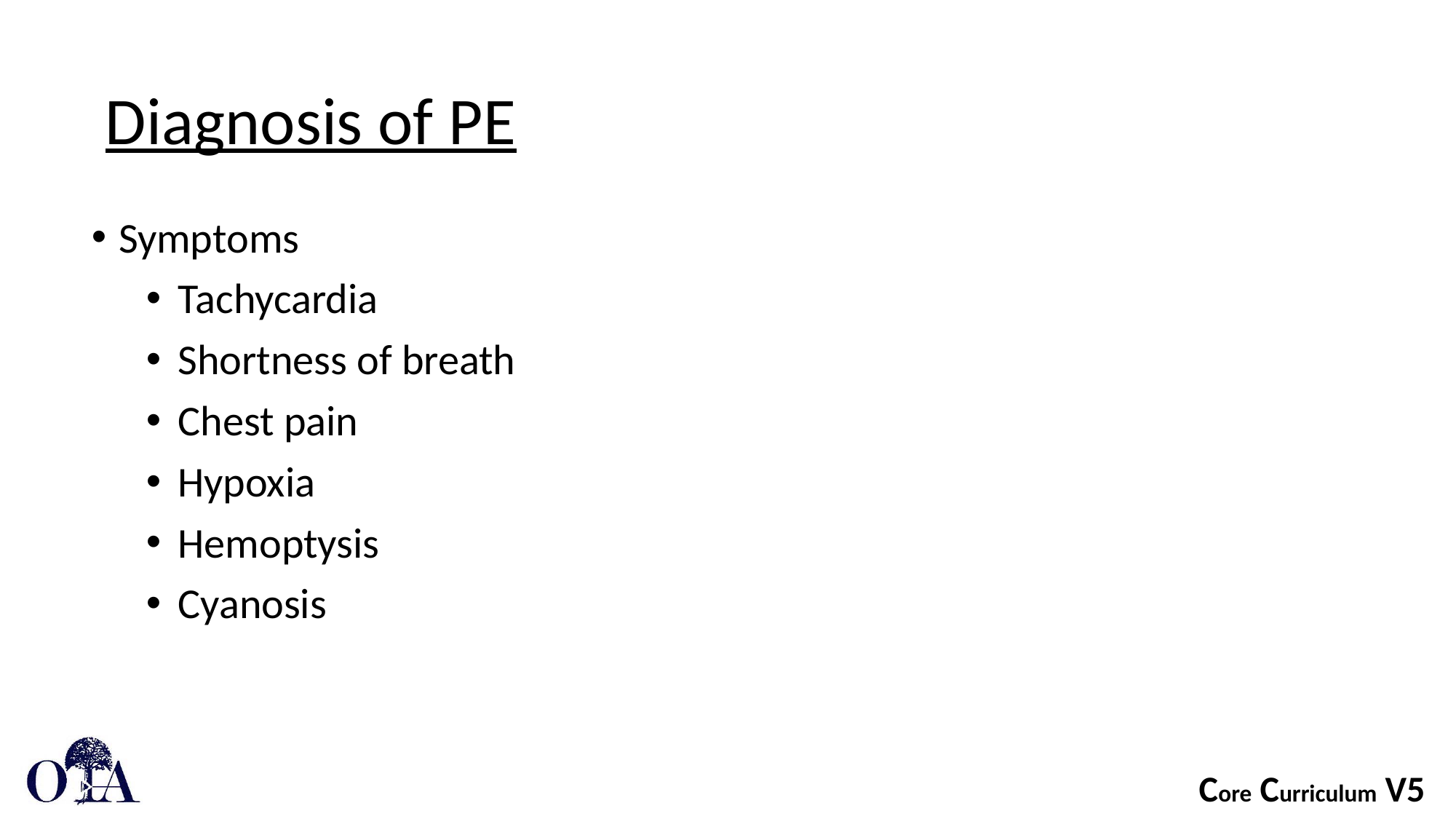

# Diagnosis of PE

Symptoms
Tachycardia
Shortness of breath
Chest pain
Hypoxia
Hemoptysis
Cyanosis